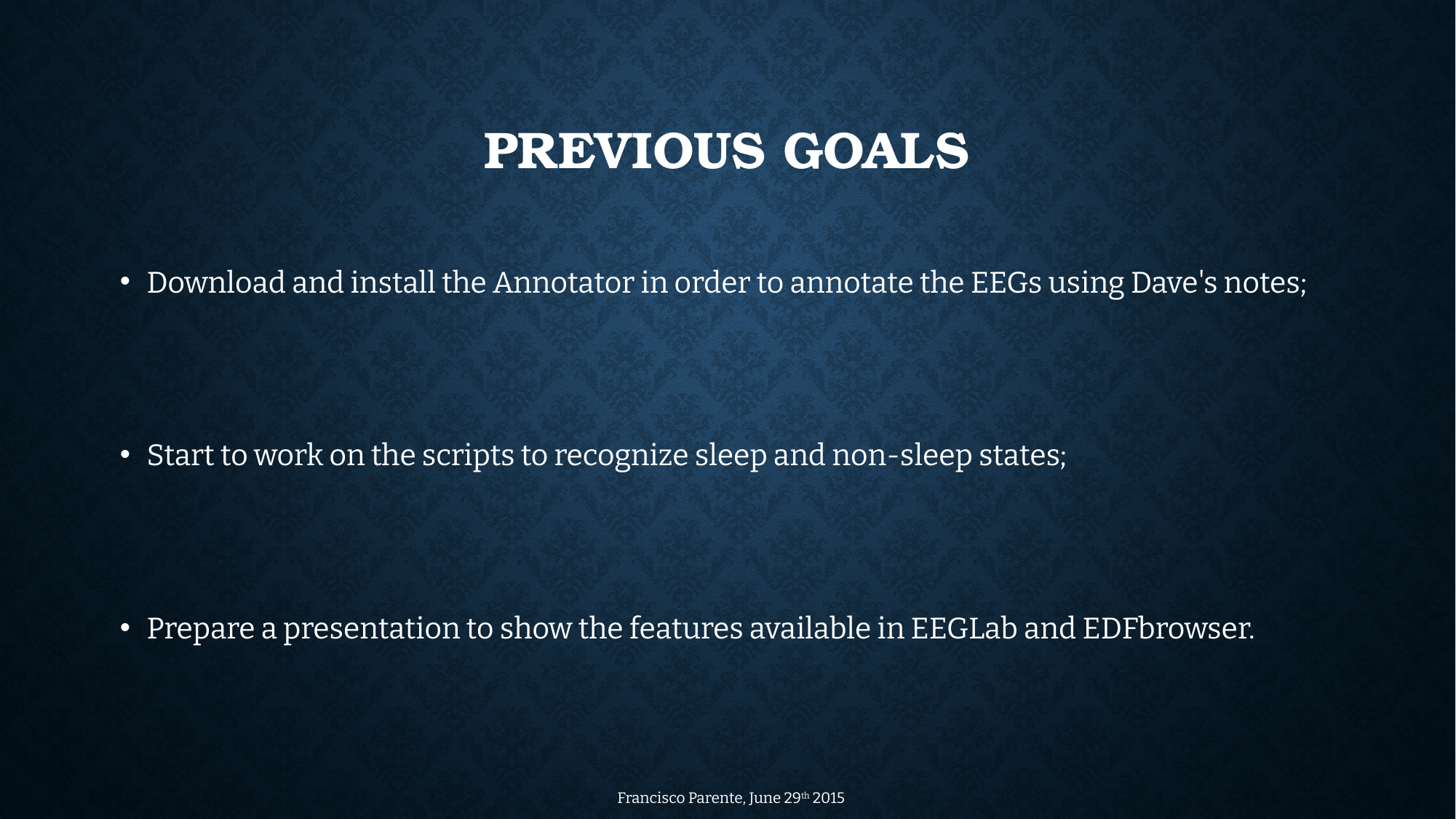

# Previous Goals
Download and install the Annotator in order to annotate the EEGs using Dave's notes;

Start to work on the scripts to recognize sleep and non-sleep states;

Prepare a presentation to show the features available in EEGLab and EDFbrowser.

Francisco Parente, June 29th 2015